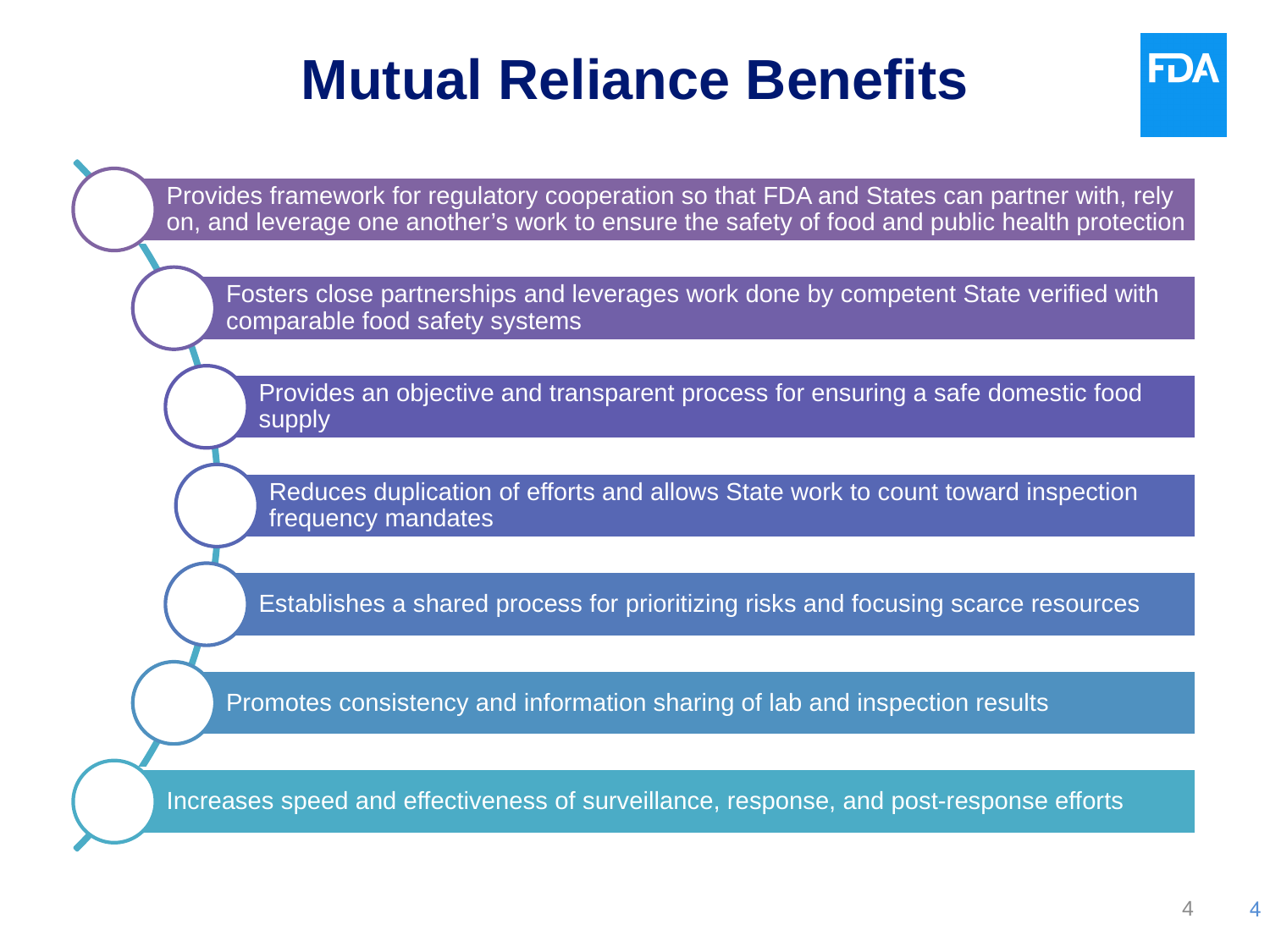

4
# Mutual Reliance Benefits
Provides framework for regulatory cooperation so that FDA and States can partner with, rely on, and leverage one another’s work to ensure the safety of food and public health protection
Fosters close partnerships and leverages work done by competent State verified with comparable food safety systems
Provides an objective and transparent process for ensuring a safe domestic food supply
Reduces duplication of efforts and allows State work to count toward inspection frequency mandates
Establishes a shared process for prioritizing risks and focusing scarce resources
Promotes consistency and information sharing of lab and inspection results
Increases speed and effectiveness of surveillance, response, and post-response efforts